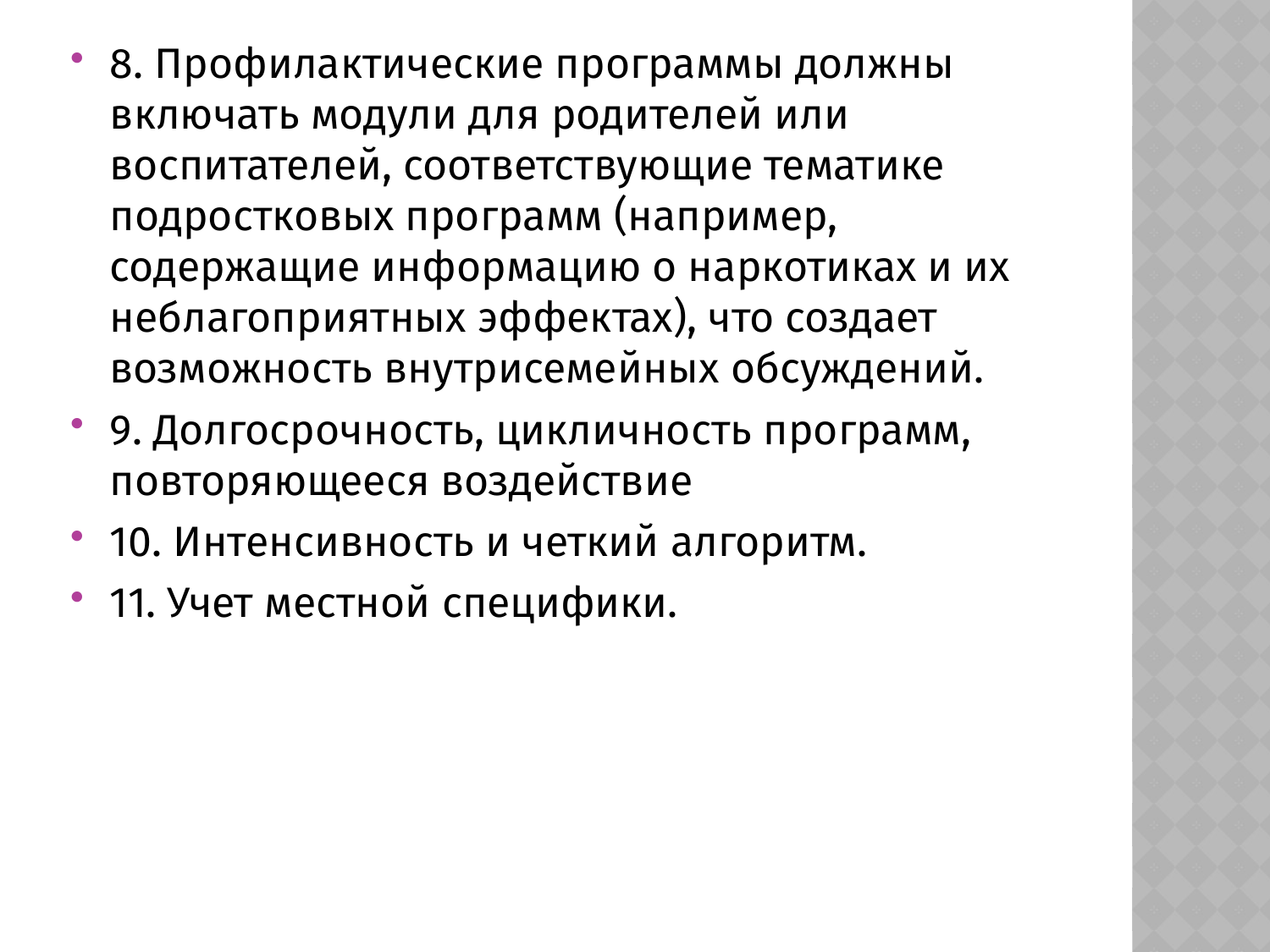

8. Профилактические программы должны включать модули для родителей или воспитателей, соответствующие тематике подростковых программ (например, содержащие информацию о наркотиках и их неблагоприятных эффектах), что создает возможность внутрисемейных обсуждений.
9. Долгосрочность, цикличность программ, повторяющееся воздействие
10. Интенсивность и четкий алгоритм.
11. Учет местной специфики.